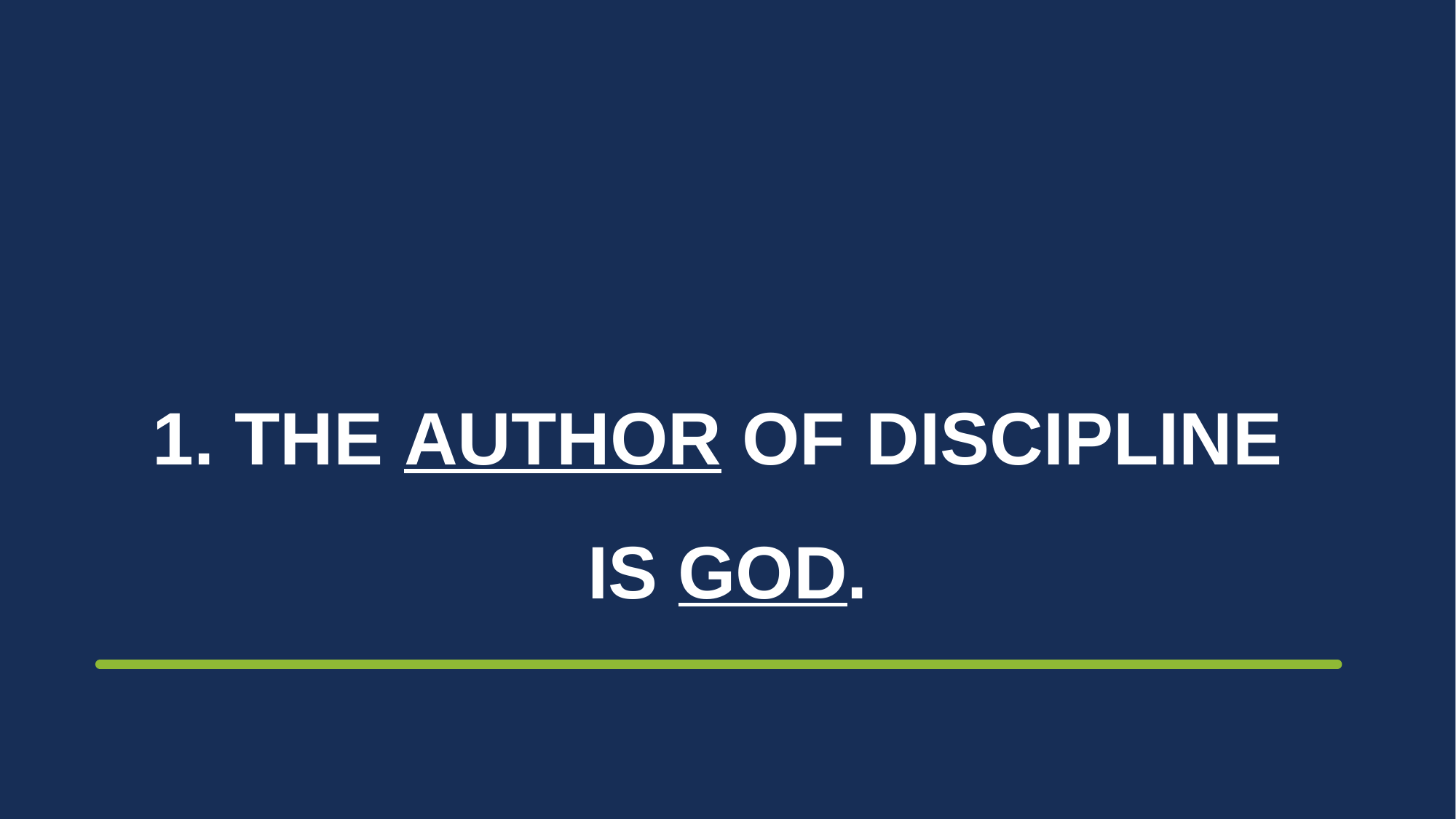

# 1. THE AUTHOR OF DISCIPLINE IS GOD.